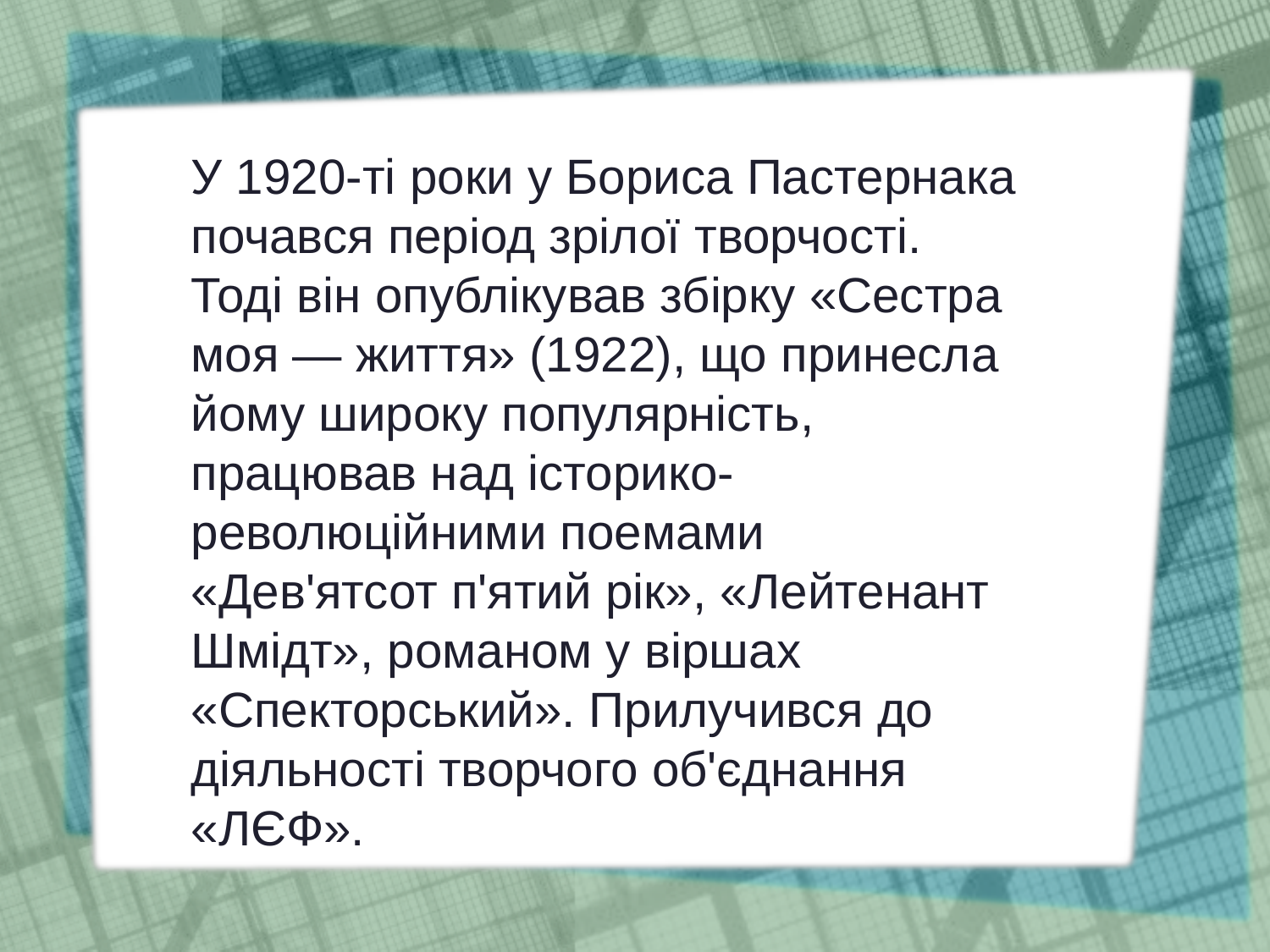

У 1920-ті роки у Бориса Пастернака почався період зрілої творчості. Тоді він опублікував збірку «Сестра моя — життя» (1922), що принесла йому широку популярність, працював над історико-революційними поемами «Дев'ятсот п'ятий рік», «Лейтенант Шмідт», романом у віршах «Спекторський». Прилучився до діяльності творчого об'єднання «ЛЄФ».